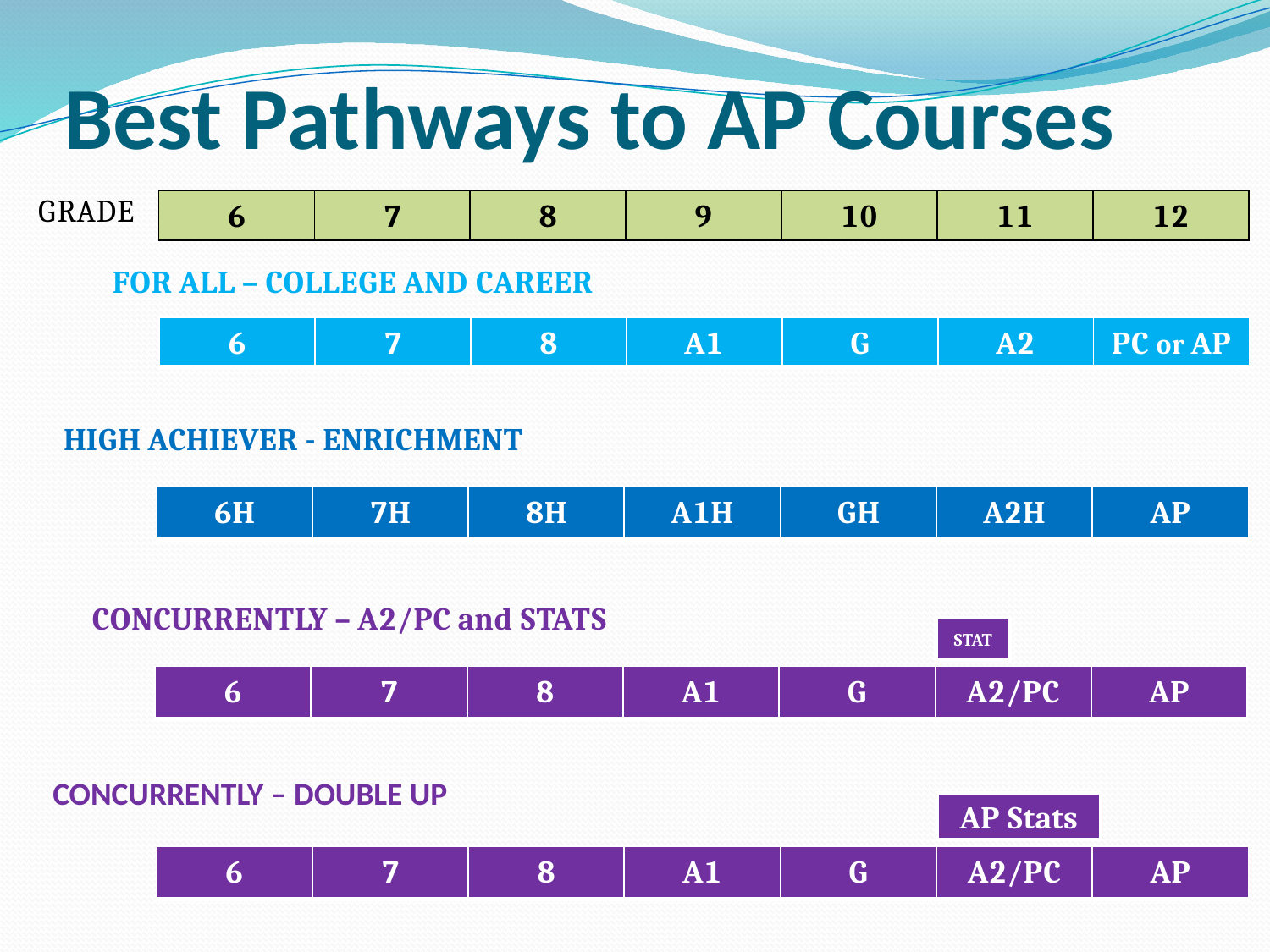

# Best Pathways to AP Courses
GRADE
| 6 | 7 | 8 | 9 | 10 | 11 | 12 |
| --- | --- | --- | --- | --- | --- | --- |
FOR ALL – COLLEGE AND CAREER
| 6 | 7 | 8 | A1 | G | A2 | PC or AP |
| --- | --- | --- | --- | --- | --- | --- |
HIGH ACHIEVER - ENRICHMENT
| 6H | 7H | 8H | A1H | GH | A2H | AP |
| --- | --- | --- | --- | --- | --- | --- |
CONCURRENTLY – A2/PC and STATS
STAT
| 6 | 7 | 8 | A1 | G | A2/PC | AP |
| --- | --- | --- | --- | --- | --- | --- |
CONCURRENTLY – DOUBLE UP
AP Stats
| 6 | 7 | 8 | A1 | G | A2/PC | AP |
| --- | --- | --- | --- | --- | --- | --- |